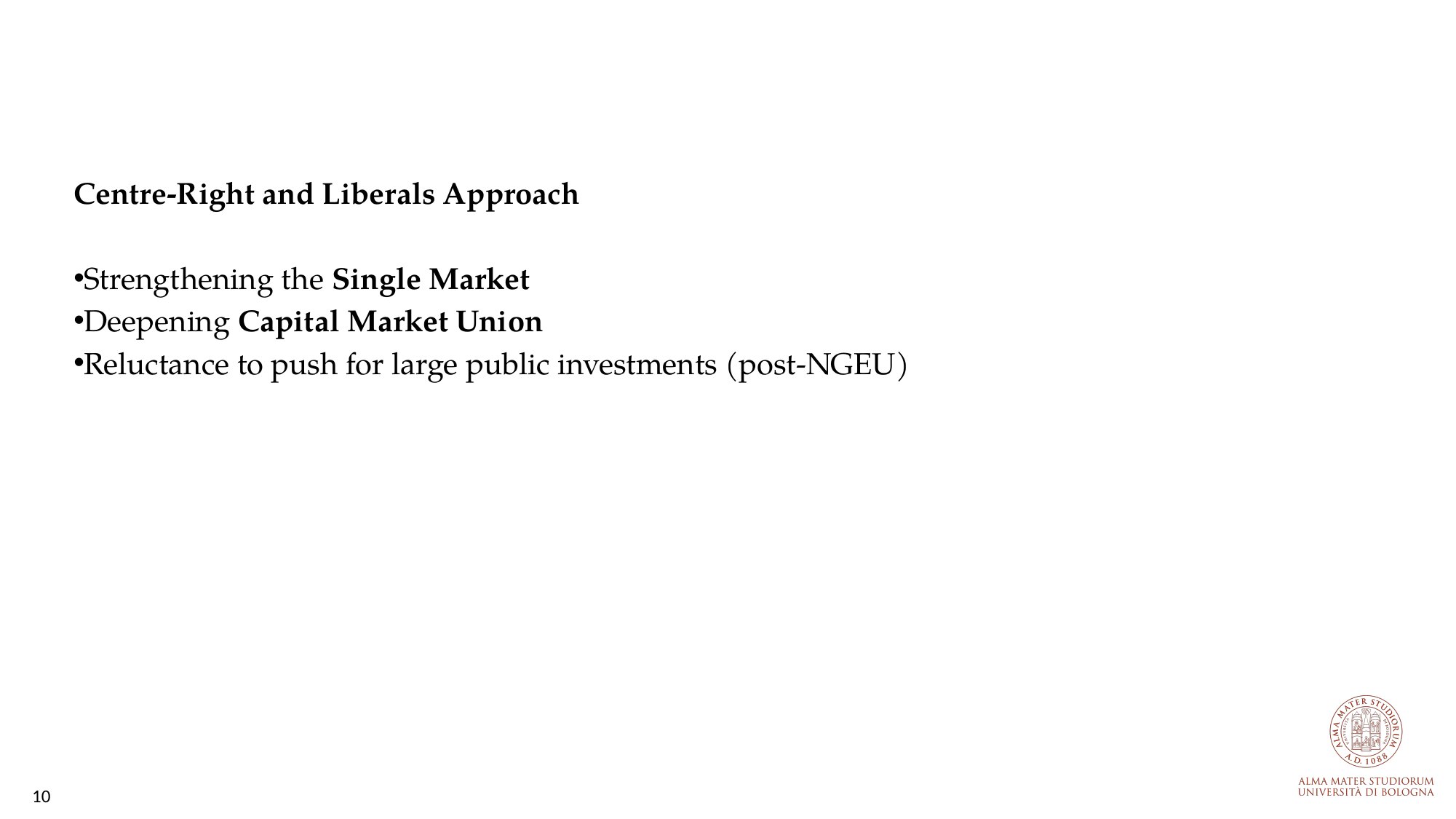

Centre-Right and Liberals Approach

Strengthening the Single Market
Deepening Capital Market Union
Reluctance to push for large public investments (post-NGEU)